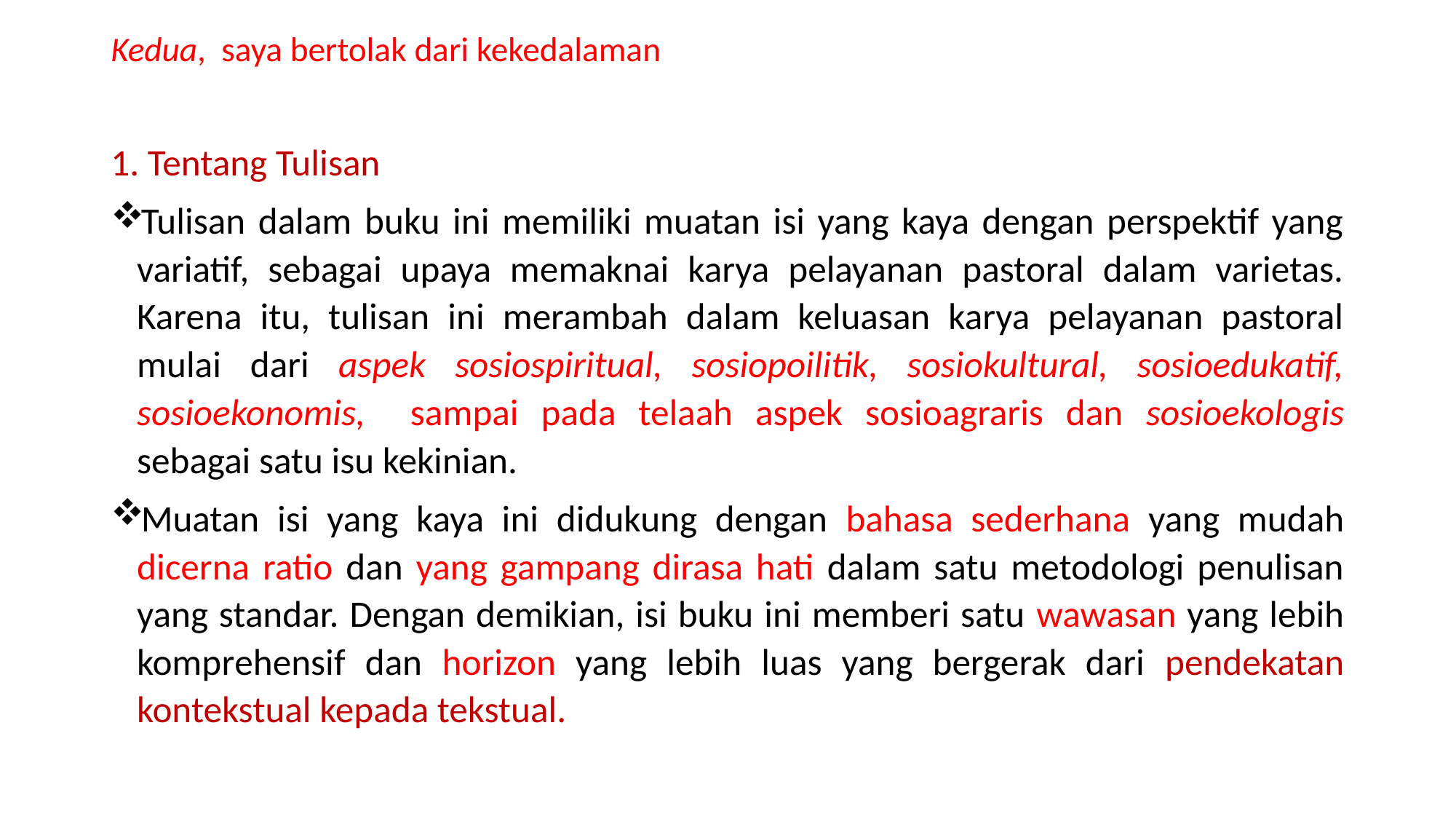

# Kedua,  saya bertolak dari kekedalaman
1. Tentang Tulisan
Tulisan dalam buku ini memiliki muatan isi yang kaya dengan perspektif yang variatif, sebagai upaya memaknai karya pelayanan pastoral dalam varietas. Karena itu, tulisan ini merambah dalam keluasan karya pelayanan pastoral mulai dari aspek sosiospiritual, sosiopoilitik, sosiokultural, sosioedukatif, sosioekonomis,  sampai pada telaah aspek sosioagraris dan sosioekologis sebagai satu isu kekinian.
Muatan isi yang kaya ini didukung dengan bahasa sederhana yang mudah dicerna ratio dan yang gampang dirasa hati dalam satu metodologi penulisan yang standar. Dengan demikian, isi buku ini memberi satu wawasan yang lebih komprehensif dan horizon yang lebih luas yang bergerak dari pendekatan kontekstual kepada tekstual.